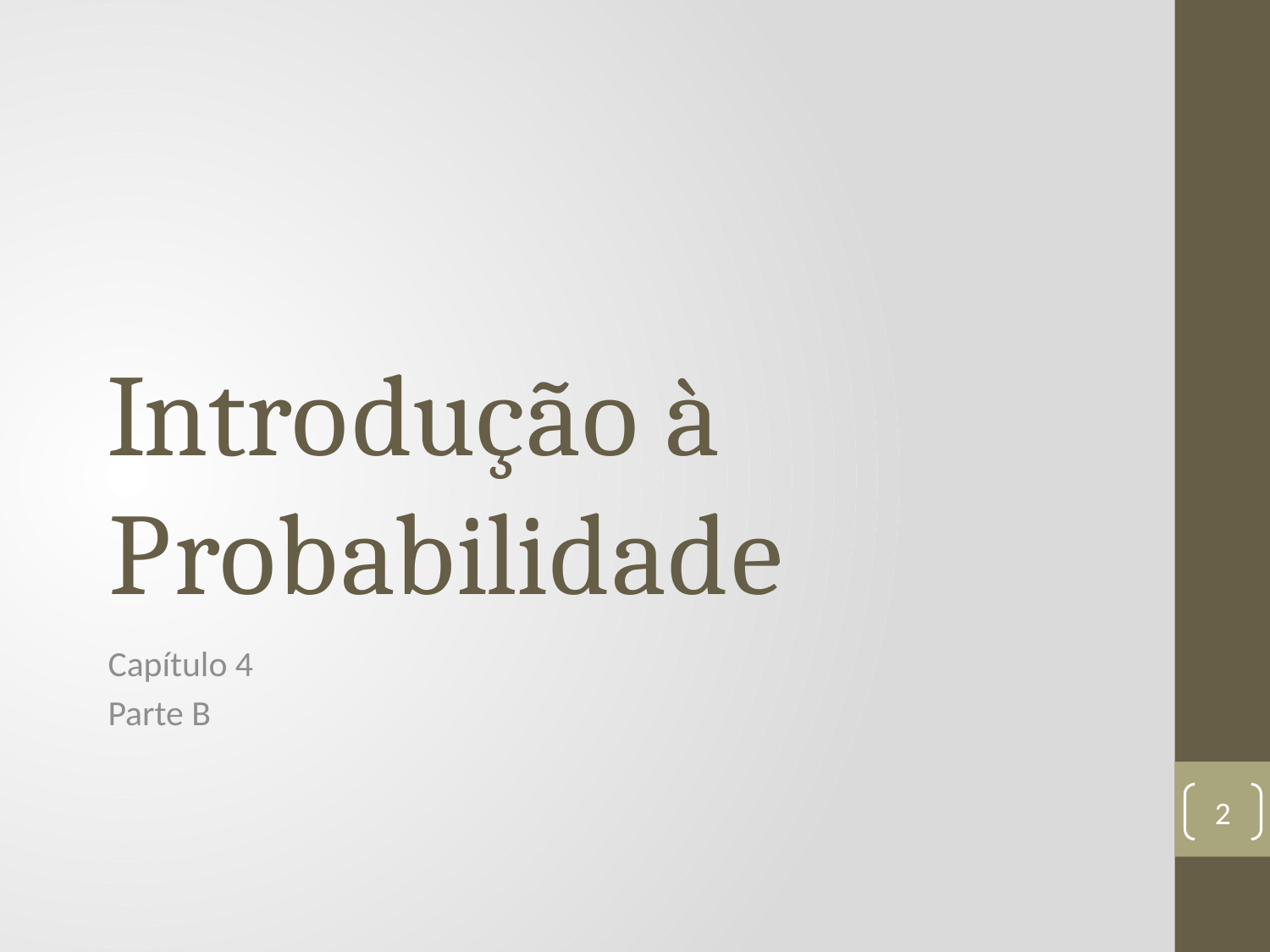

# Introdução à Probabilidade
Capítulo 4
Parte B
2